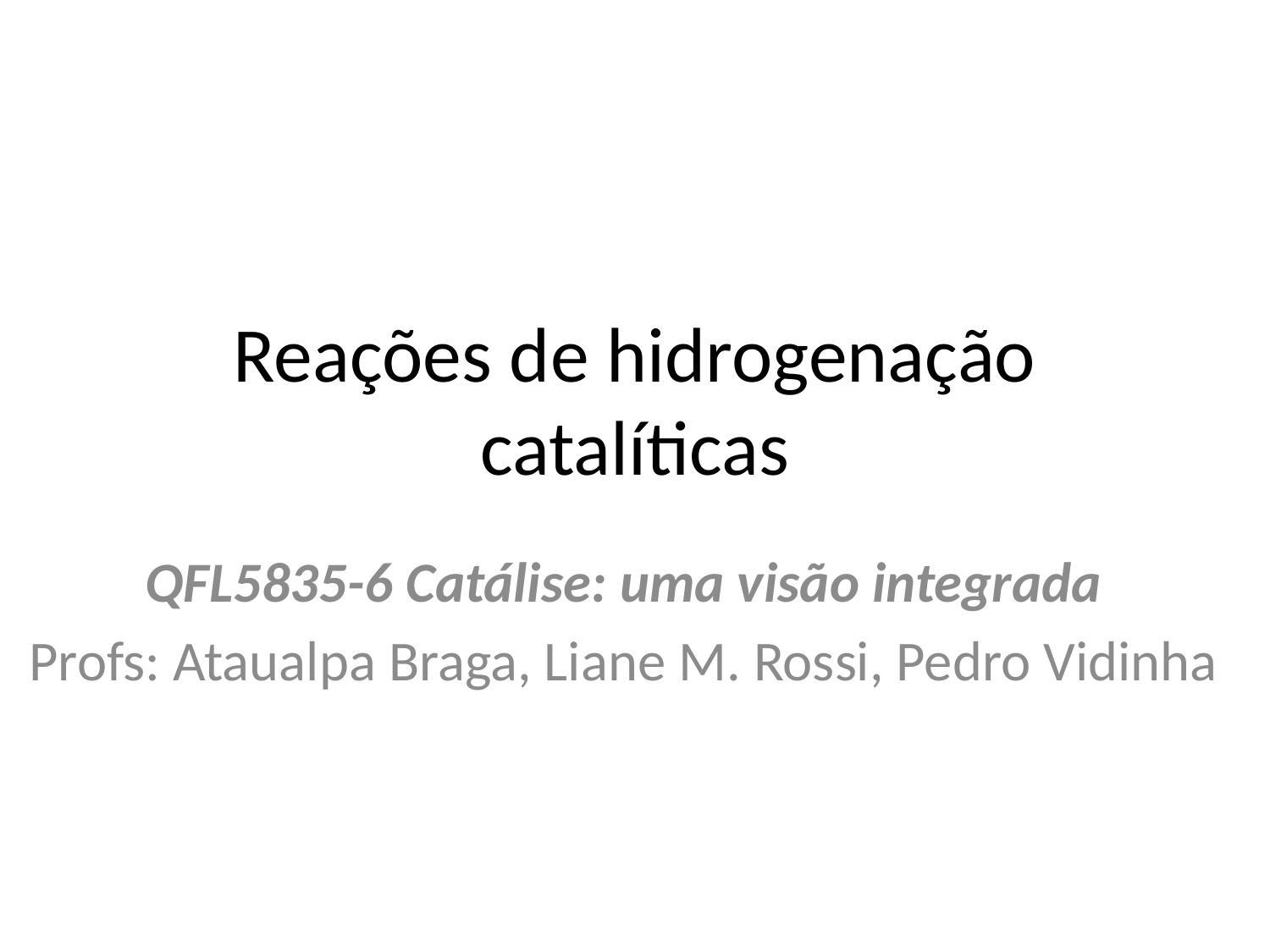

# Reações de hidrogenação catalíticas
QFL5835-6 Catálise: uma visão integrada
Profs: Ataualpa Braga, Liane M. Rossi, Pedro Vidinha